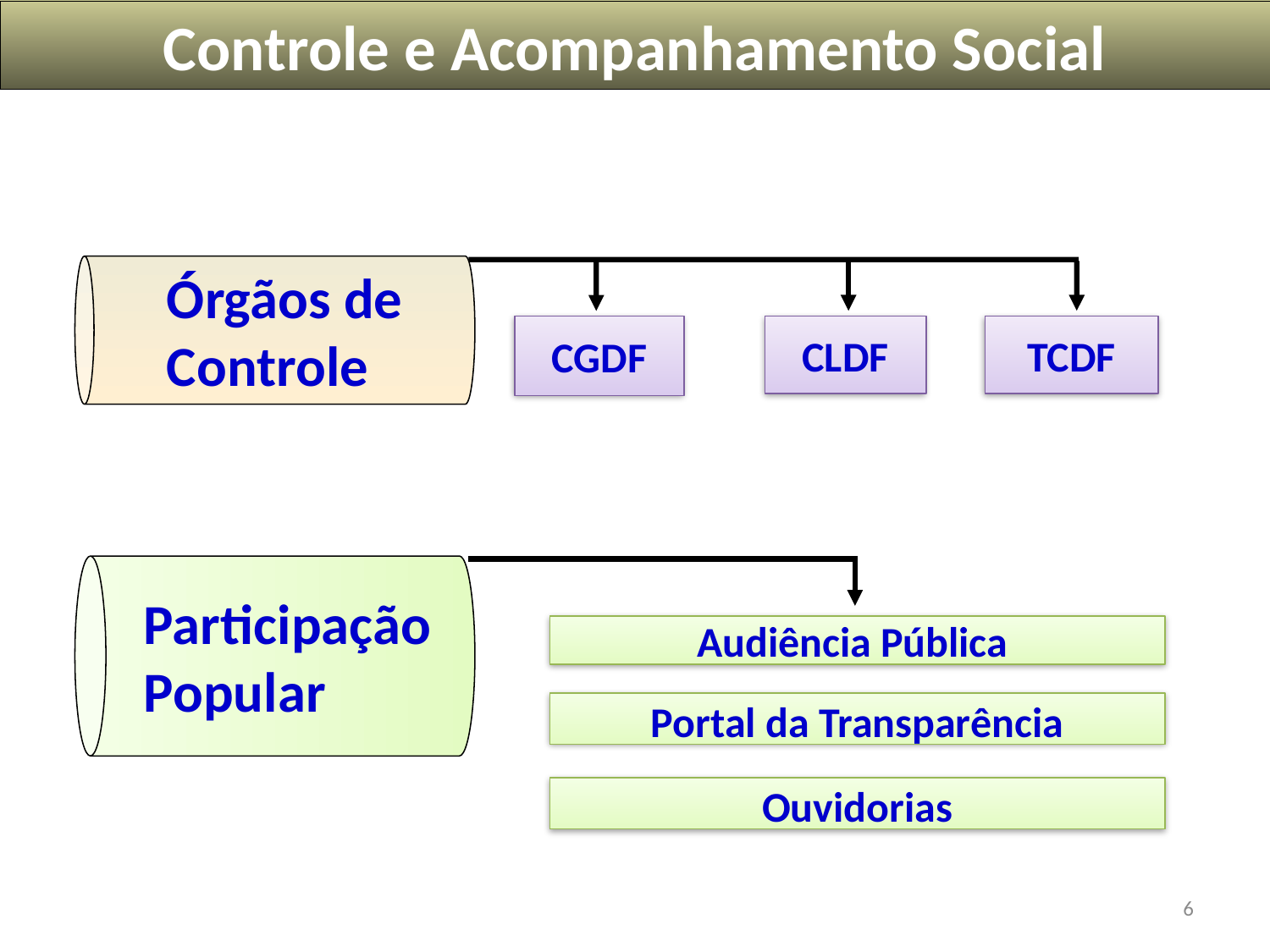

Controle e Acompanhamento Social
Órgãos de Controle

CGDF
CLDF
TCDF
Participação Popular

Audiência Pública

Portal da Transparência

Ouvidorias

6